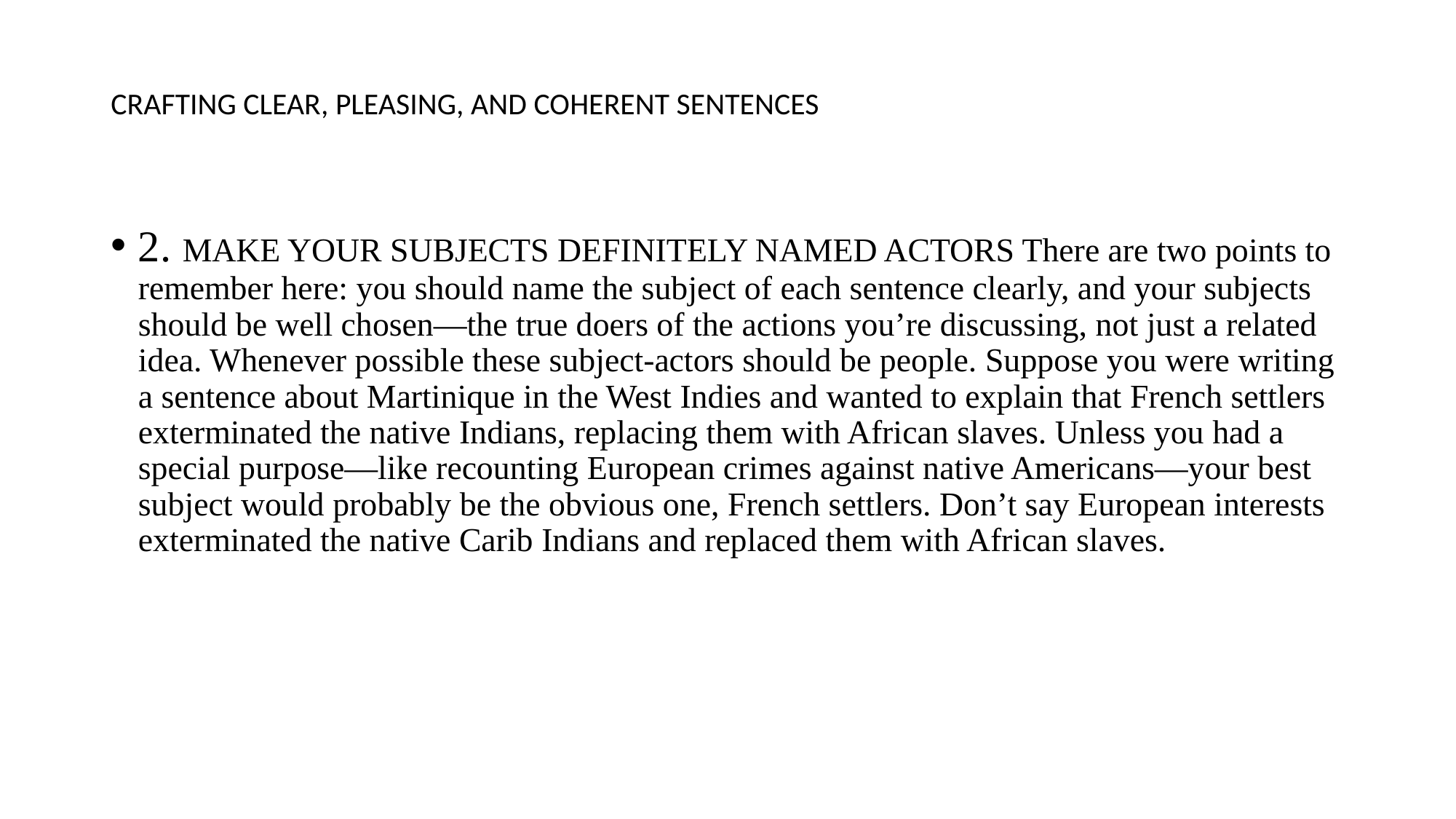

# CRAFTING CLEAR, PLEASING, AND COHERENT SENTENCES
2. MAKE YOUR SUBJECTS DEFINITELY NAMED ACTORS There are two points to remember here: you should name the subject of each sentence clearly, and your subjects should be well chosen—the true doers of the actions you’re discussing, not just a related idea. Whenever possible these subject-actors should be people. Suppose you were writing a sentence about Martinique in the West Indies and wanted to explain that French settlers exterminated the native Indians, replacing them with African slaves. Unless you had a special purpose—like recounting European crimes against native Americans—your best subject would probably be the obvious one, French settlers. Don’t say European interests exterminated the native Carib Indians and replaced them with African slaves.